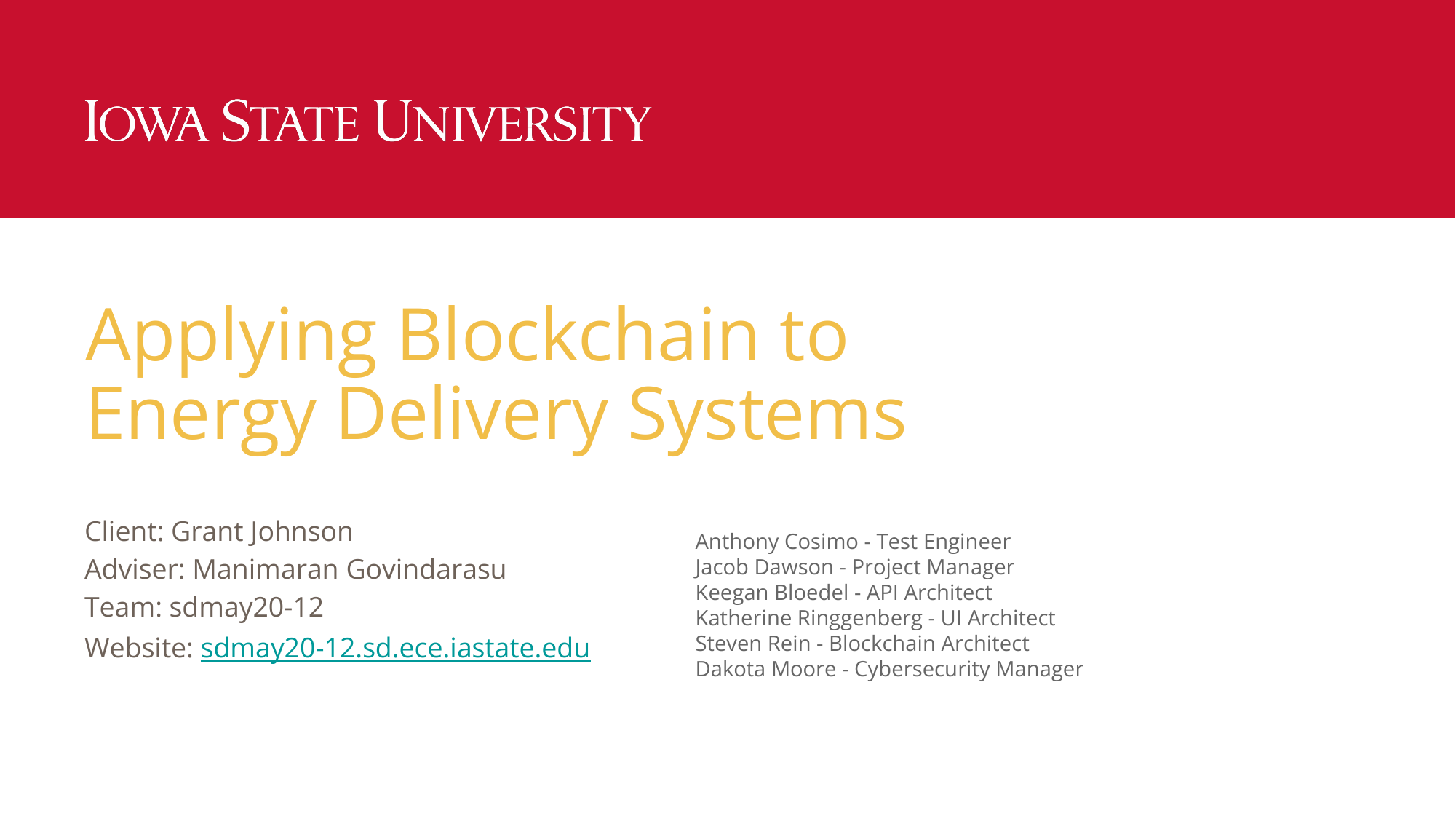

# Applying Blockchain to
Energy Delivery Systems
Client: Grant Johnson
Adviser: Manimaran Govindarasu
Team: sdmay20-12
Website: sdmay20-12.sd.ece.iastate.edu

Anthony Cosimo - Test Engineer
Jacob Dawson - Project Manager
Keegan Bloedel - API Architect
Katherine Ringgenberg - UI Architect
Steven Rein - Blockchain Architect
Dakota Moore - Cybersecurity Manager